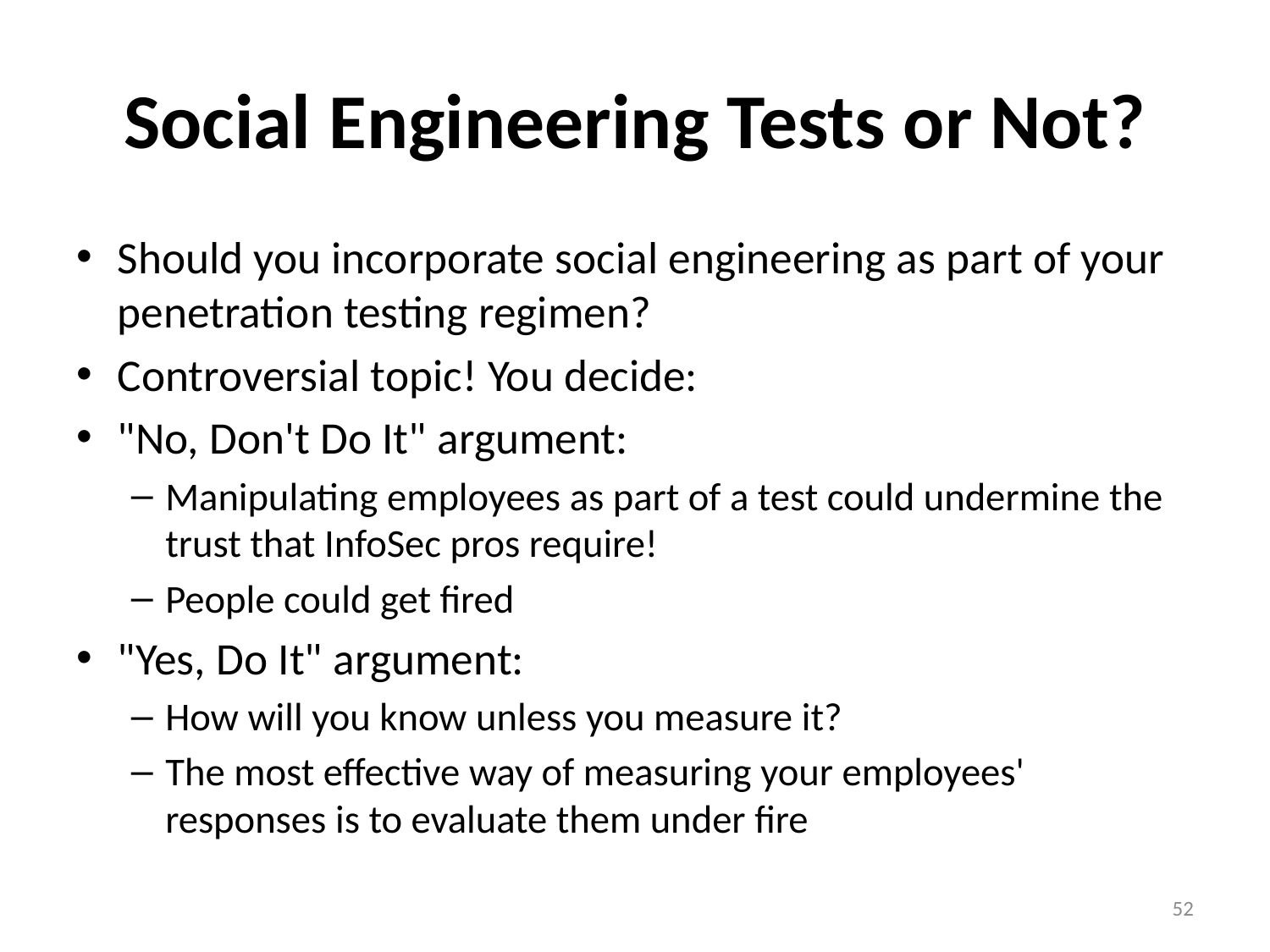

# Social Engineering Tests or Not?
Should you incorporate social engineering as part of your penetration testing regimen?
Controversial topic! You decide:
"No, Don't Do It" argument:
Manipulating employees as part of a test could undermine the trust that InfoSec pros require!
People could get fired
"Yes, Do It" argument:
How will you know unless you measure it?
The most effective way of measuring your employees' responses is to evaluate them under fire

52